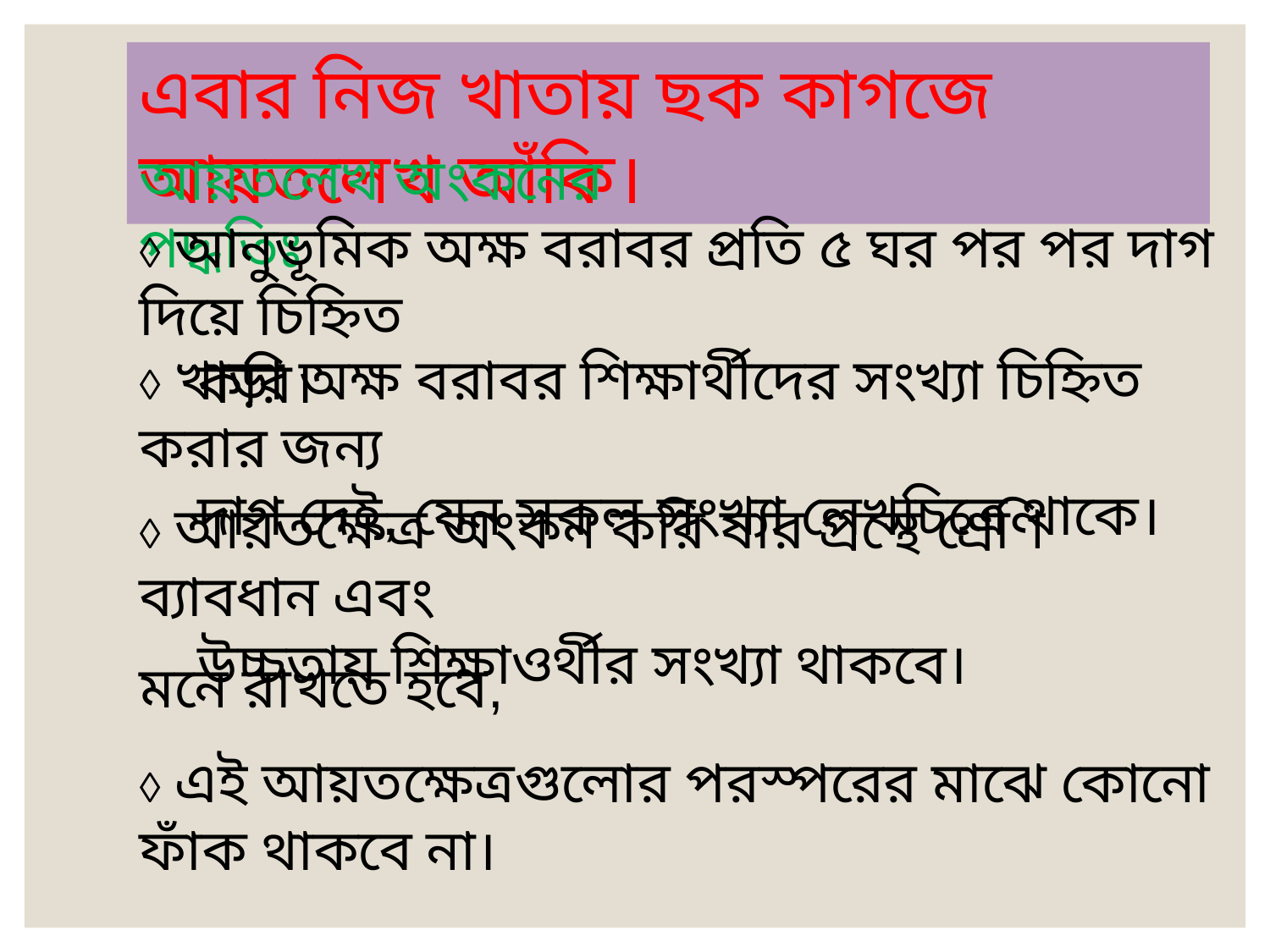

এবার নিজ খাতায় ছক কাগজে আয়তলেখ আঁকি।
আয়তলেখ অংকনের পদ্ধতিঃ
◊ আনুভূমিক অক্ষ বরাবর প্রতি ৫ ঘর পর পর দাগ দিয়ে চিহ্নিত
    করি।
◊ খাড়া অক্ষ বরাবর শিক্ষার্থীদের সংখ্যা চিহ্নিত করার জন্য
    দাগ দেই, যেন সকল সংখ্যা লেখচিত্রে থাকে।
◊ আয়তক্ষেত্র অংকন করি যার প্রস্থে শ্রেণি ব্যাবধান এবং
    উচ্চতায় শিক্ষাওর্থীর সংখ্যা থাকবে।
মনে রাখতে হবে,
◊ এই আয়তক্ষেত্রগুলোর পরস্পরের মাঝে কোনো ফাঁক থাকবে না।